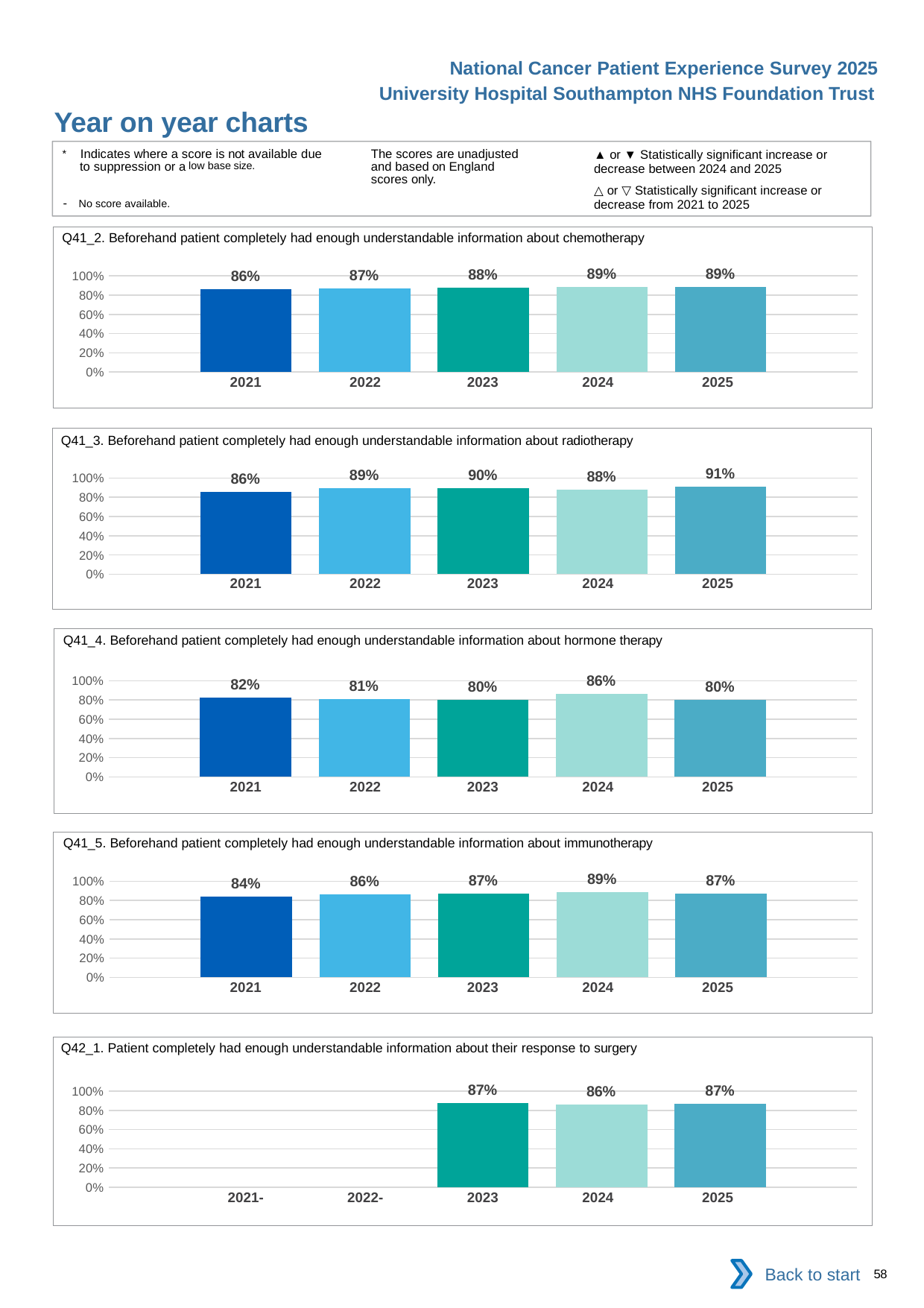

National Cancer Patient Experience Survey 2025
University Hospital Southampton NHS Foundation Trust
Year on year charts (8)

The scores are unadjusted and based on England scores only.
*  Indicates where a score is not available due to suppression or a low base size.
- No score available.
▲ or ▼ Statistically significant increase or decrease between 2024 and 2025
△ or ▽ Statistically significant increase or decrease from 2021 to 2025
Q41_2. Beforehand patient completely had enough understandable information about chemotherapy

### Chart

| Category | 2021 | 2022 | 2023 | 2024 | 2025 |
|---|---|---|---|---|---|
| Category 1 | 0.8590078 | 0.8696538 | 0.8798077 | 0.8874459 | 0.8857143 |
| 2021 | 2022 | 2023 | 2024 | 2025 |
| --- | --- | --- | --- | --- |
|  |  |  |  |  |
Q41_3. Beforehand patient completely had enough understandable information about radiotherapy

### Chart

| Category | 2021 | 2022 | 2023 | 2024 | 2025 |
|---|---|---|---|---|---|
| Category 1 | 0.8565737 | 0.8929766 | 0.8966666 | 0.8815789 | 0.9133858 |
| 2021 | 2022 | 2023 | 2024 | 2025 |
| --- | --- | --- | --- | --- |
|  |  |  |  |  |
Q41_4. Beforehand patient completely had enough understandable information about hormone therapy

### Chart

| Category | 2021 | 2022 | 2023 | 2024 | 2025 |
|---|---|---|---|---|---|
| Category 1 | 0.8220339 | 0.8129497 | 0.8 | 0.8609272 | 0.7981651 |
| 2021 | 2022 | 2023 | 2024 | 2025 |
| --- | --- | --- | --- | --- |
|  |  |  |  |  |
Q41_5. Beforehand patient completely had enough understandable information about immunotherapy

### Chart

| Category | 2021 | 2022 | 2023 | 2024 | 2025 |
|---|---|---|---|---|---|
| Category 1 | 0.8411215 | 0.8631579 | 0.8719512 | 0.8888889 | 0.8740157 |
| 2021 | 2022 | 2023 | 2024 | 2025 |
| --- | --- | --- | --- | --- |
|  |  |  |  |  |
Q42_1. Patient completely had enough understandable information about their response to surgery

### Chart

| Category | 2021 | 2022 | 2023 | 2024 | 2025 |
|---|---|---|---|---|---|
| Category 1 | None | None | 0.8740157 | 0.8640484 | 0.8698885 |
| 2021- | 2022- | 2023 | 2024 | 2025 |
| --- | --- | --- | --- | --- |
|  |  |  |  |  |
Back to start

58